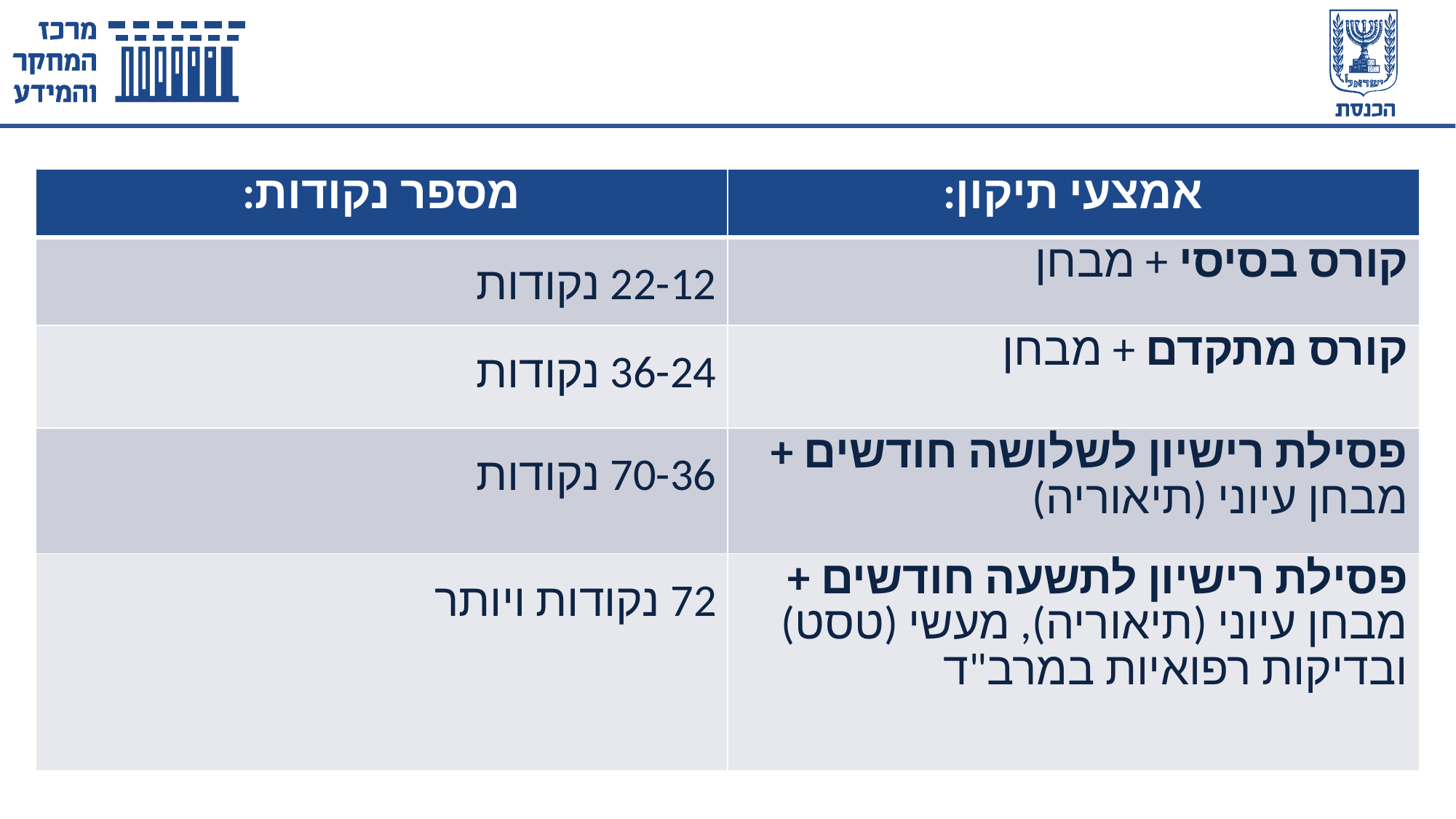

| מספר נקודות: | אמצעי תיקון: |
| --- | --- |
| 22-12 נקודות | קורס בסיסי + מבחן |
| 36-24 נקודות | קורס מתקדם + מבחן |
| 70-36 נקודות | פסילת רישיון לשלושה חודשים + מבחן עיוני (תיאוריה) |
| 72 נקודות ויותר | פסילת רישיון לתשעה חודשים + מבחן עיוני (תיאוריה), מעשי (טסט) ובדיקות רפואיות במרב"ד |